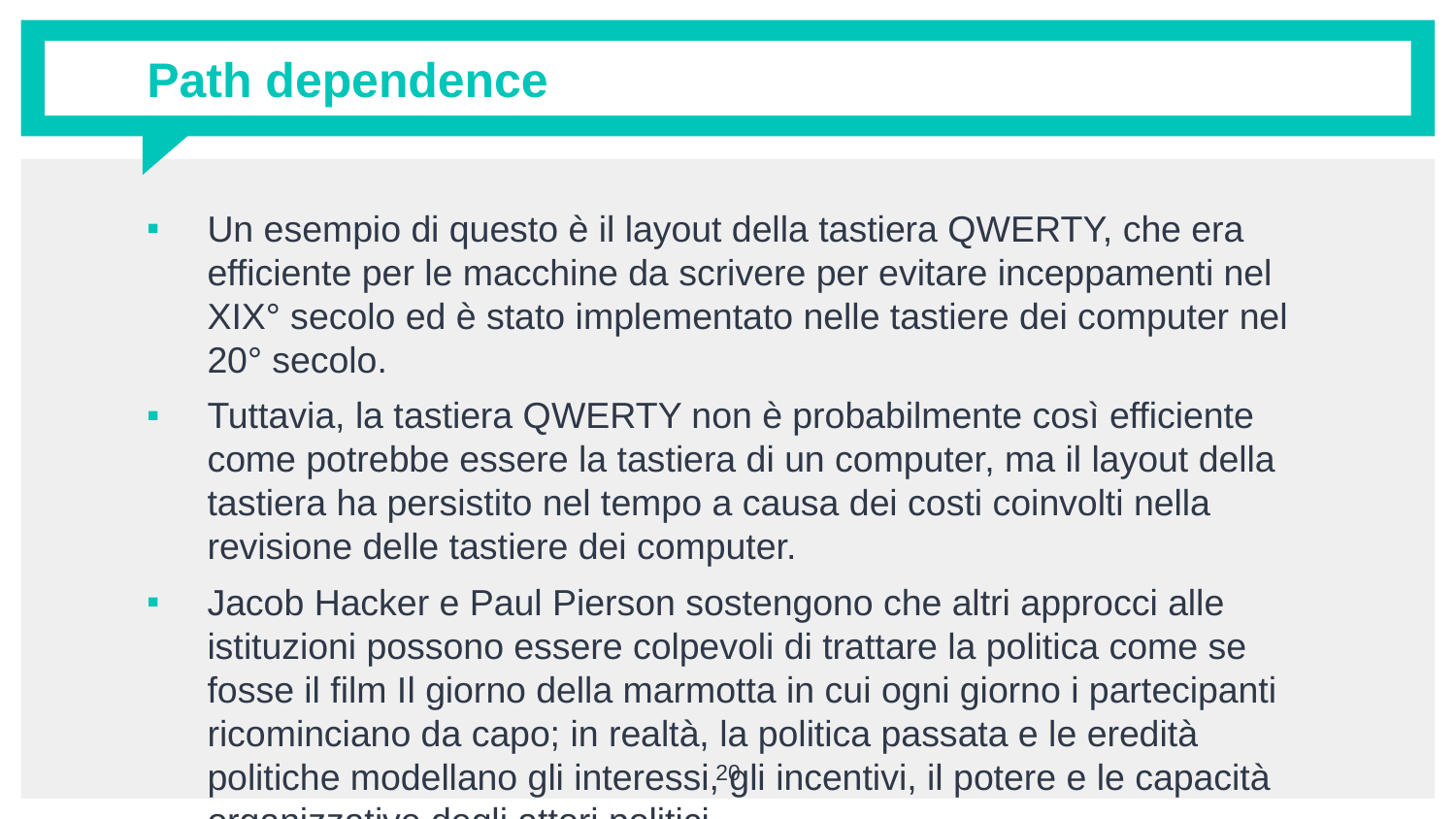

# Path dependence
Un esempio di questo è il layout della tastiera QWERTY, che era efficiente per le macchine da scrivere per evitare inceppamenti nel XIX° secolo ed è stato implementato nelle tastiere dei computer nel 20° secolo.
Tuttavia, la tastiera QWERTY non è probabilmente così efficiente come potrebbe essere la tastiera di un computer, ma il layout della tastiera ha persistito nel tempo a causa dei costi coinvolti nella revisione delle tastiere dei computer.
Jacob Hacker e Paul Pierson sostengono che altri approcci alle istituzioni possono essere colpevoli di trattare la politica come se fosse il film Il giorno della marmotta in cui ogni giorno i partecipanti ricominciano da capo; in realtà, la politica passata e le eredità politiche modellano gli interessi, gli incentivi, il potere e le capacità organizzative degli attori politici.
20